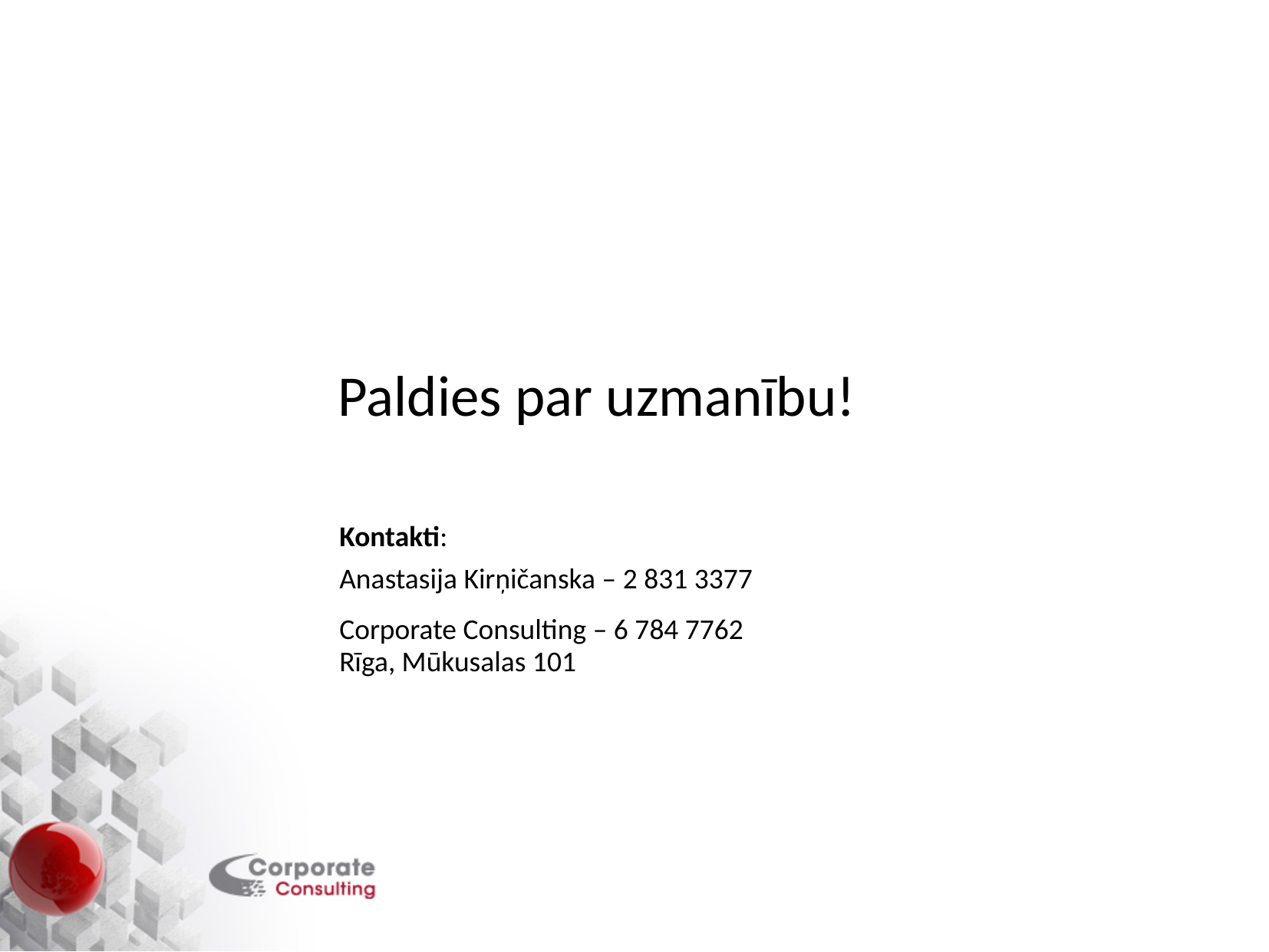

Paldies par uzmanību!

Kontakti:
Anastasija Kirņičanska – 2 831 3377
Corporate Consulting – 6 784 7762
Rīga, Mūkusalas 101